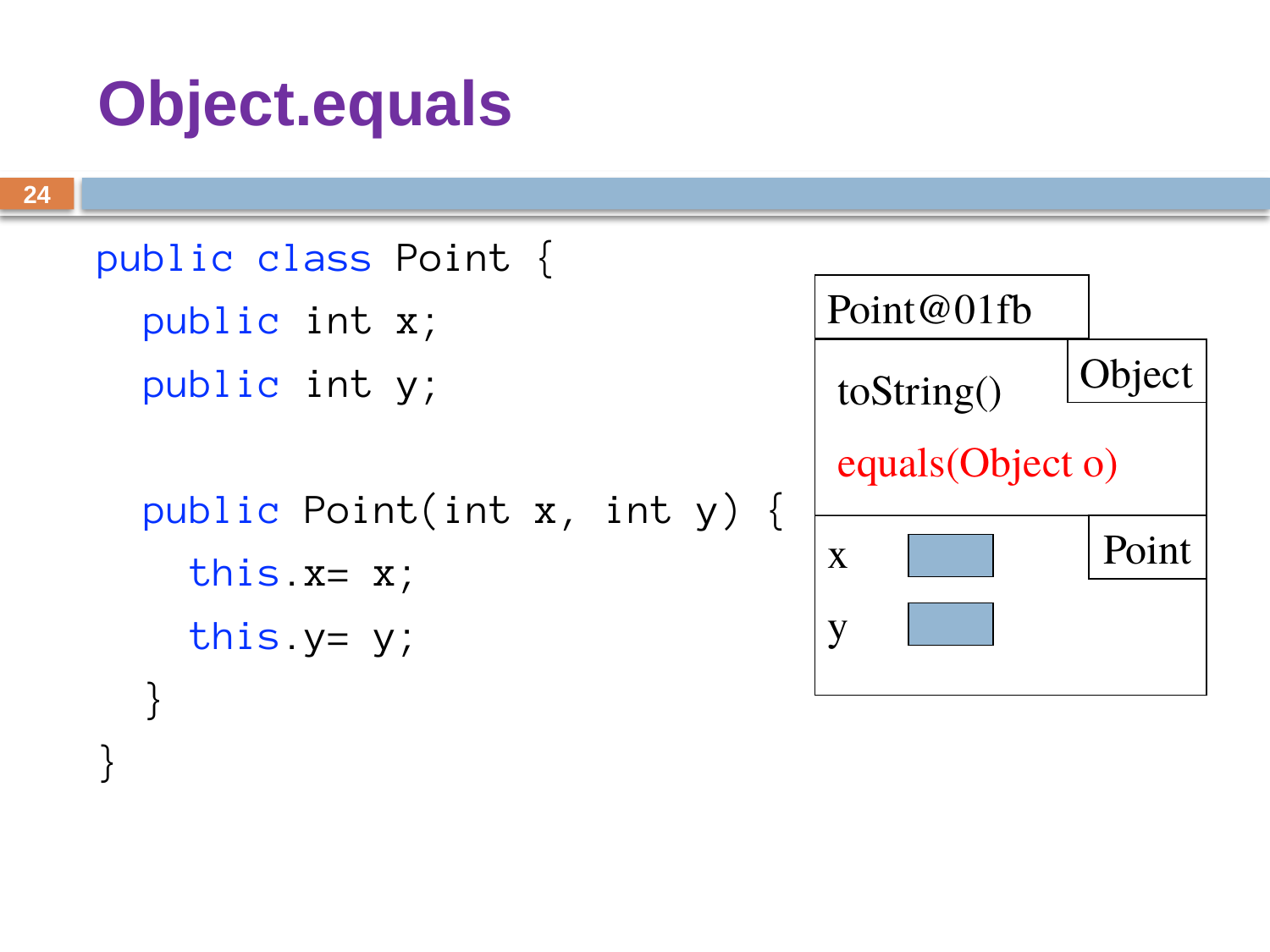

# Object.equals
24
public class Point {
  public int x;
  public int y;

  public Point(int x, int y) {
    this.x= x;
    this.y= y;
  }
}
Point@01fb

Object

Point
toString()
equals(Object o)
x
y